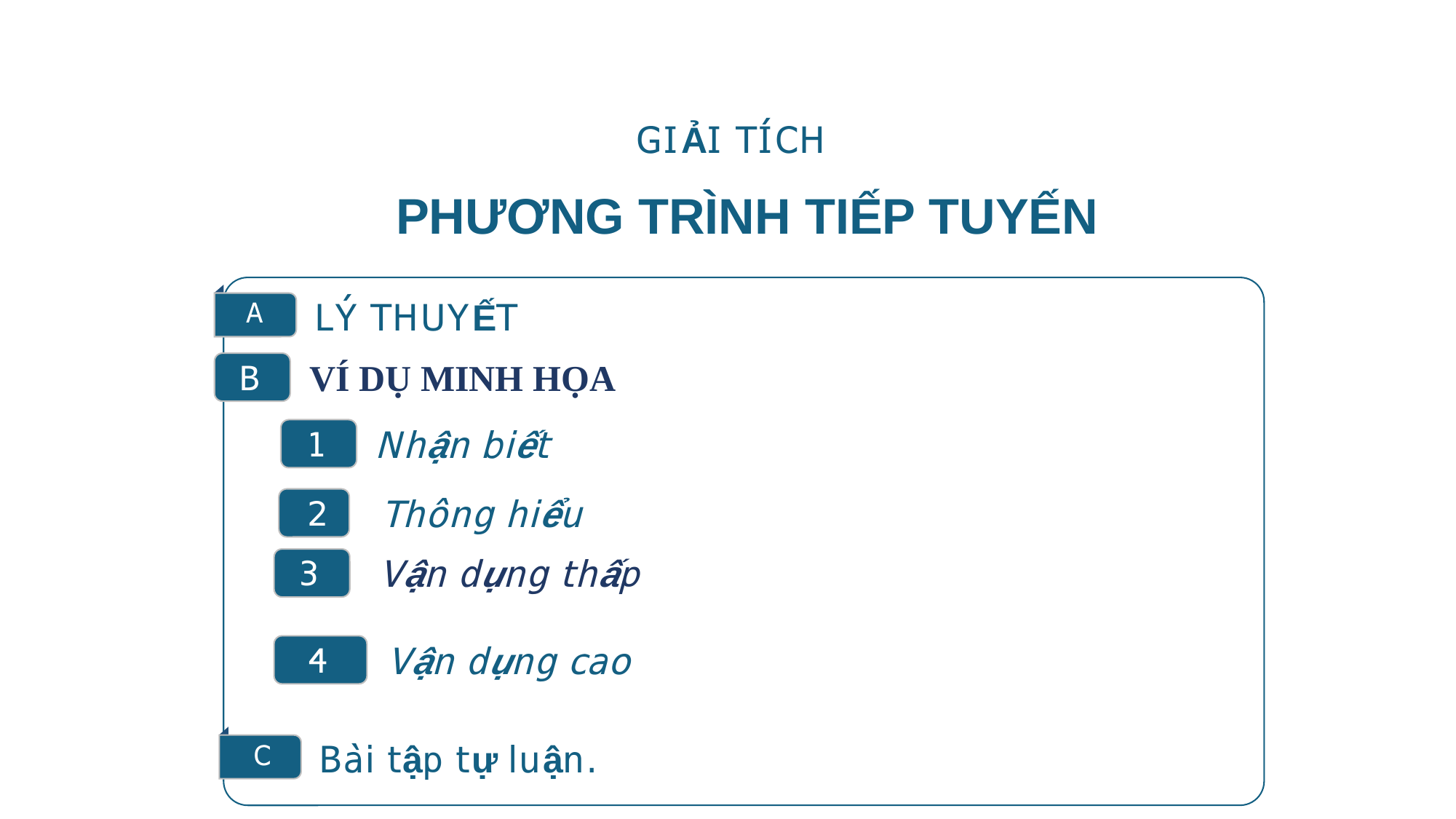

GIẢI TÍCH
PHƯƠNG TRÌNH TIẾP TUYẾN

A
LÝ THUYẾT
 VÍ DỤ MINH HỌA
B

 Nhận biết
1

 Thông hiểu
2

  Vận dụng thấp
3

 Vận dụng cao
4

C
Bài tập tự luận.